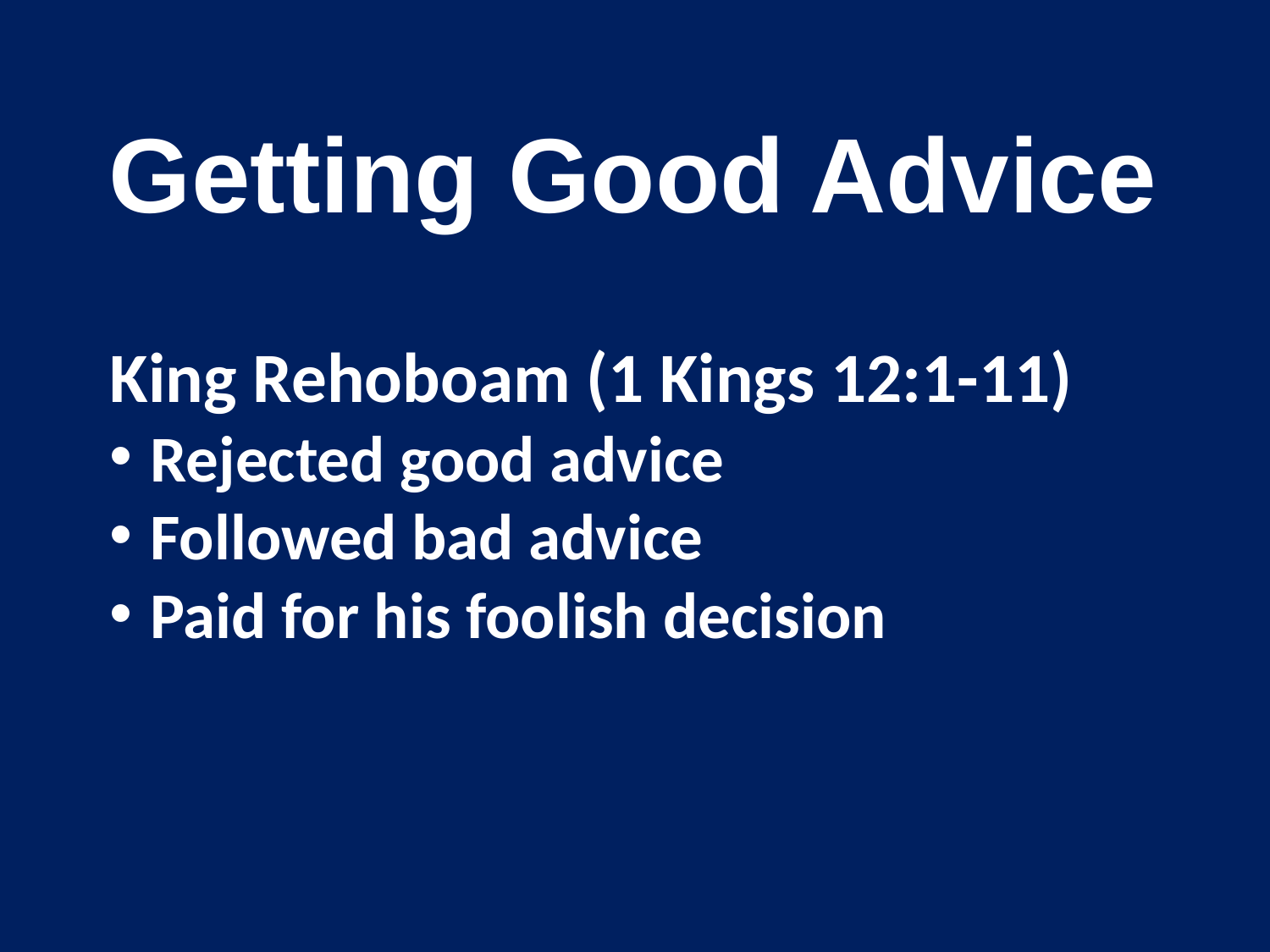

# Getting Good Advice
King Rehoboam (1 Kings 12:1-11)
Rejected good advice
Followed bad advice
Paid for his foolish decision